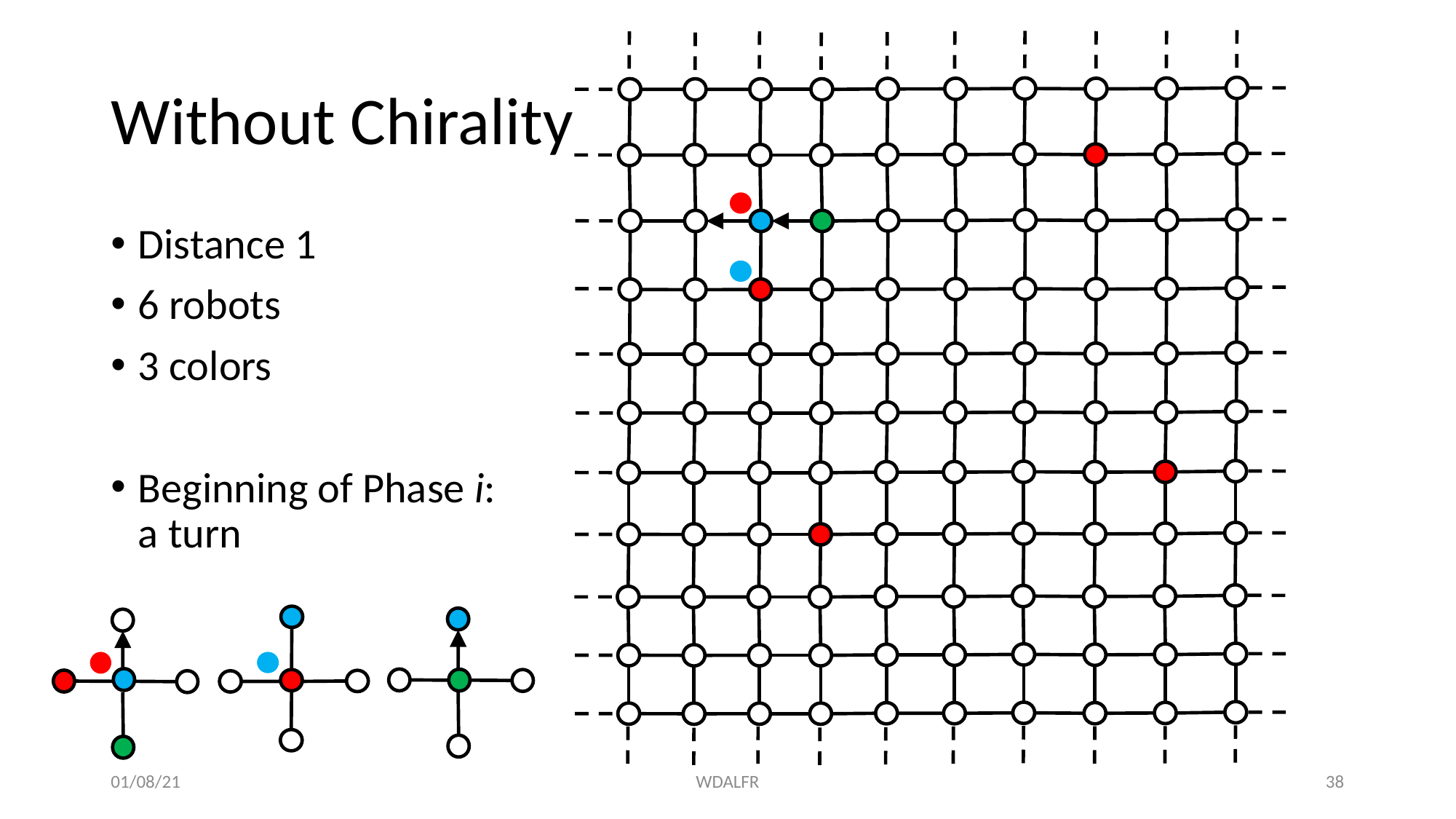

# Without Chirality

Distance 1
6 robots
3 colors

Beginning of Phase i: a turn

01/08/21
WDALFR
38